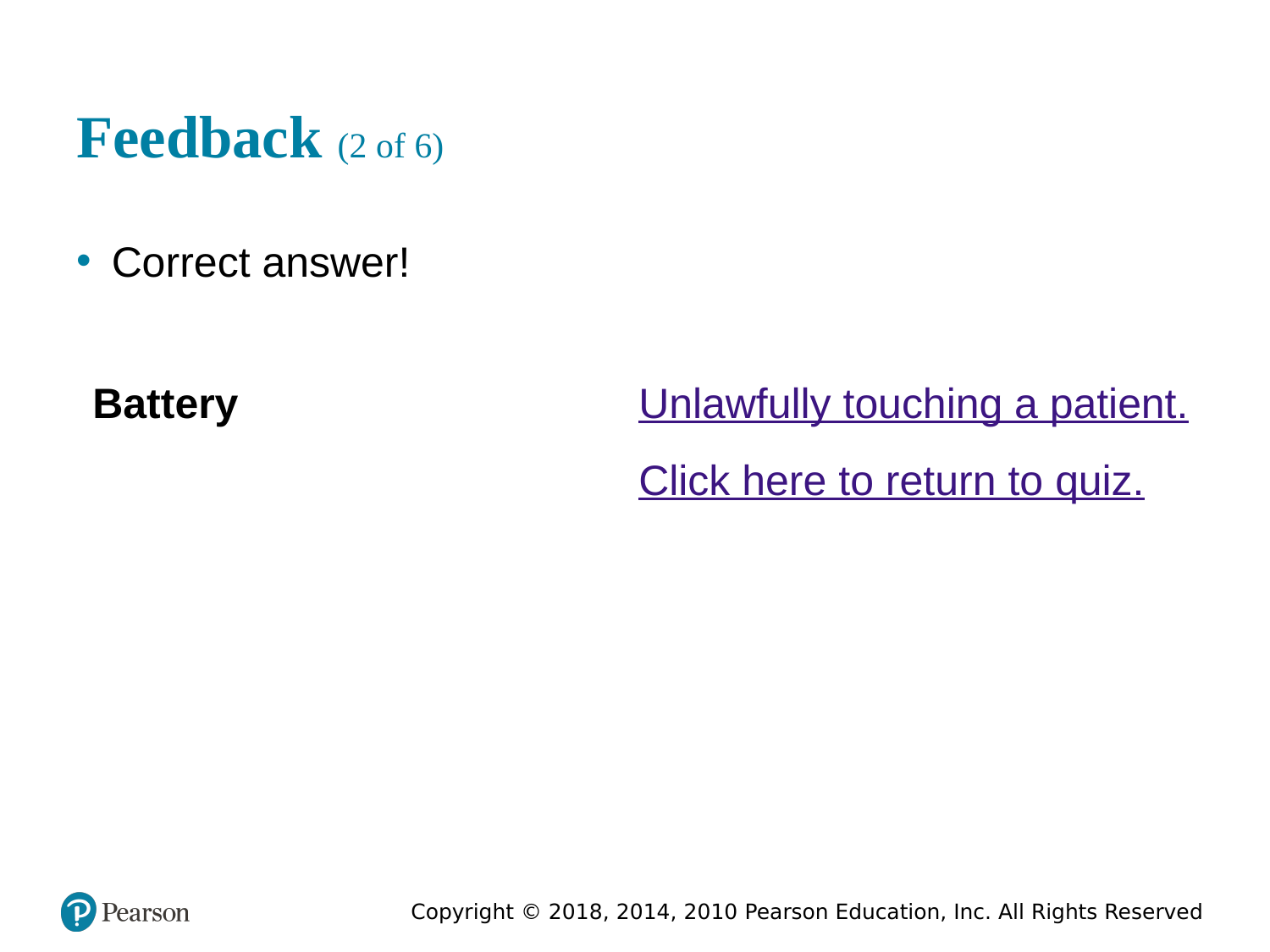

# Feedback (2 of 6)
Correct answer!
Battery
Unlawfully touching a patient.
Click here to return to quiz.